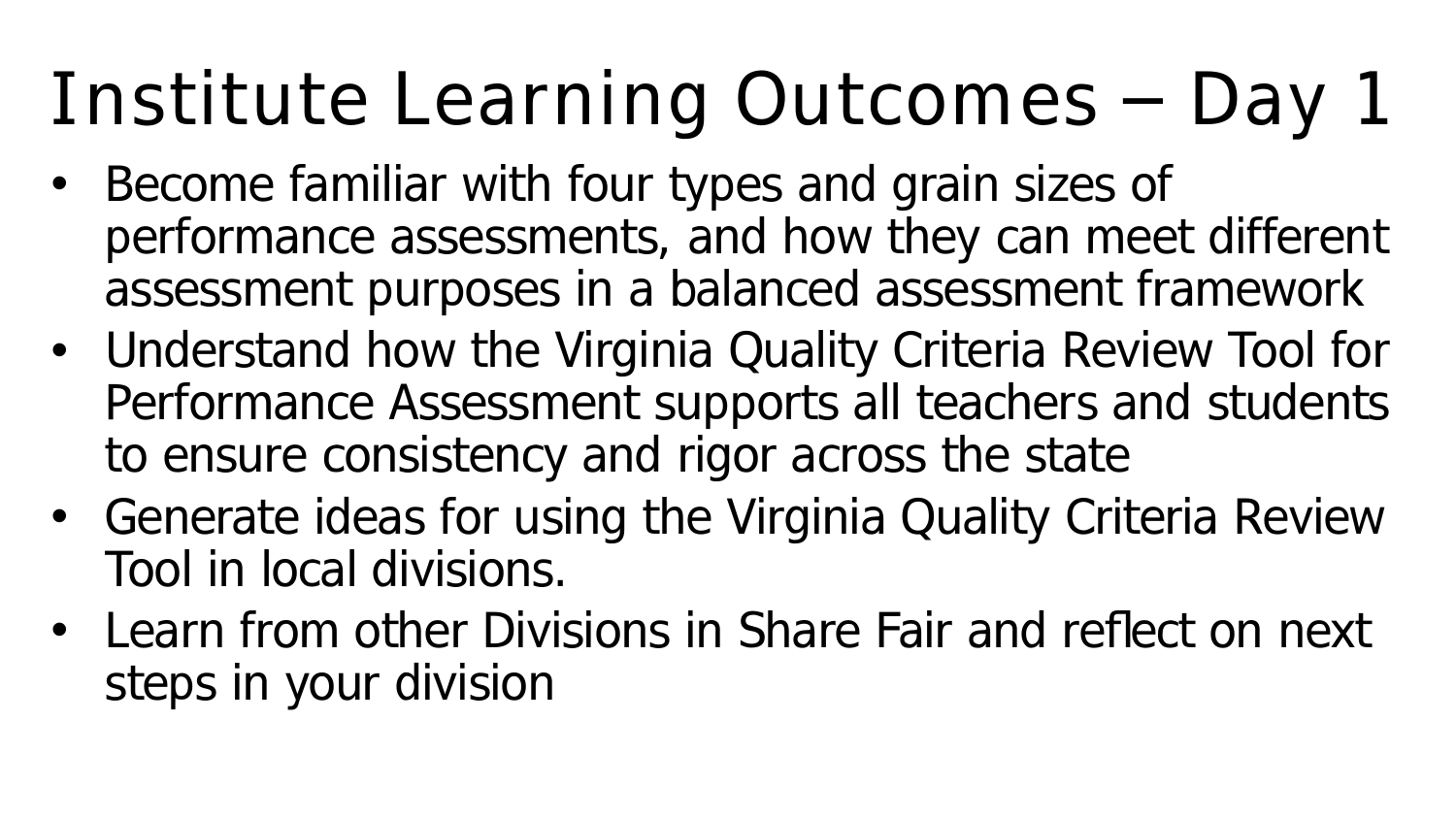

# Institute Learning Outcomes – Day 1
Become familiar with four types and grain sizes of performance assessments, and how they can meet different assessment purposes in a balanced assessment framework
Understand how the Virginia Quality Criteria Review Tool for Performance Assessment supports all teachers and students to ensure consistency and rigor across the state
Generate ideas for using the Virginia Quality Criteria Review Tool in local divisions.
Learn from other Divisions in Share Fair and reflect on next steps in your division